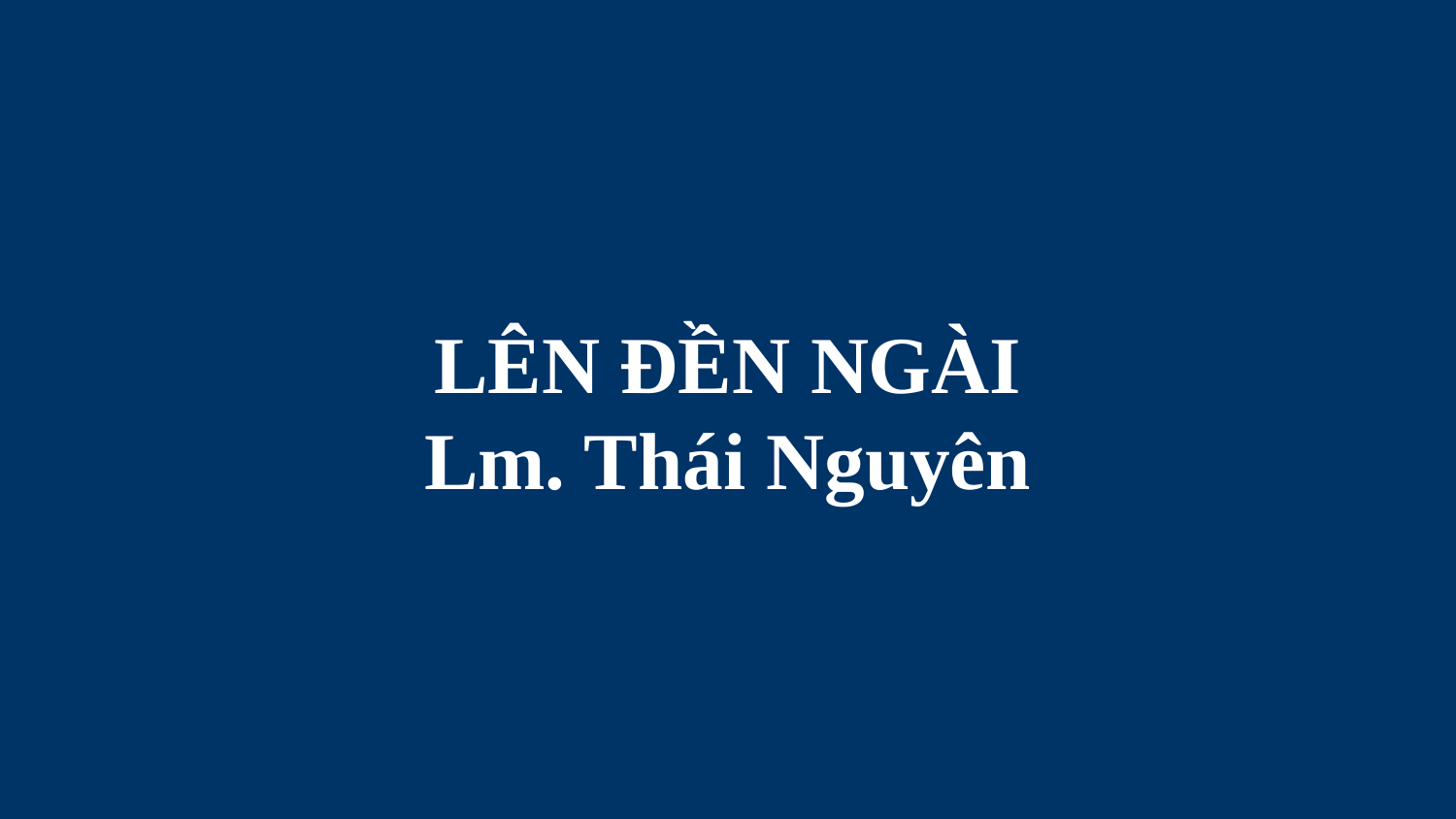

# LÊN ĐỀN NGÀI Lm. Thái Nguyên